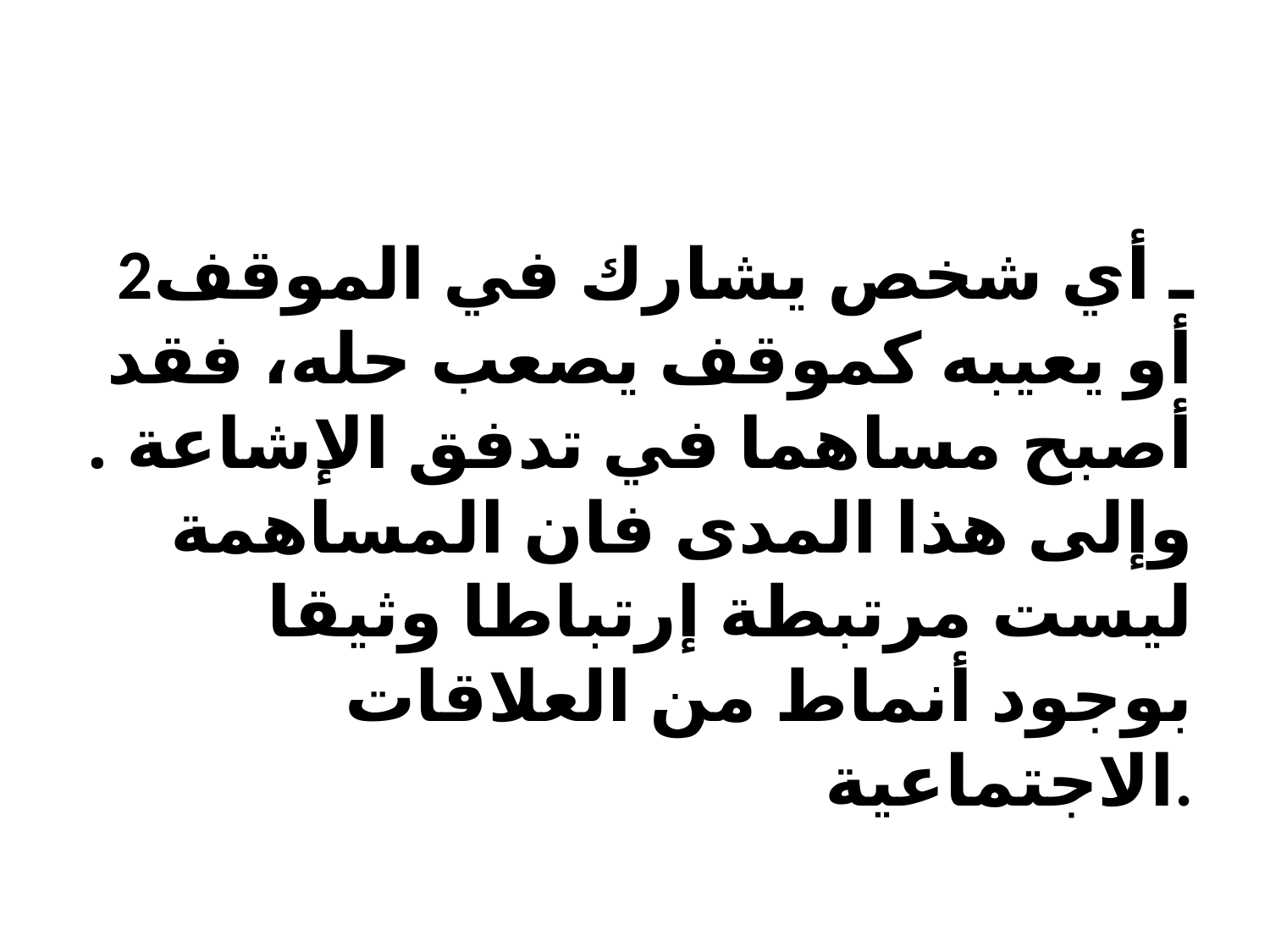

#
2ـ أي شخص يشارك في الموقف أو يعيبه كموقف يصعب حله، فقد أصبح مساهما في تدفق الإشاعة . وإلى هذا المدى فان المساهمة ليست مرتبطة إرتباطا وثيقا بوجود أنماط من العلاقات الاجتماعية.